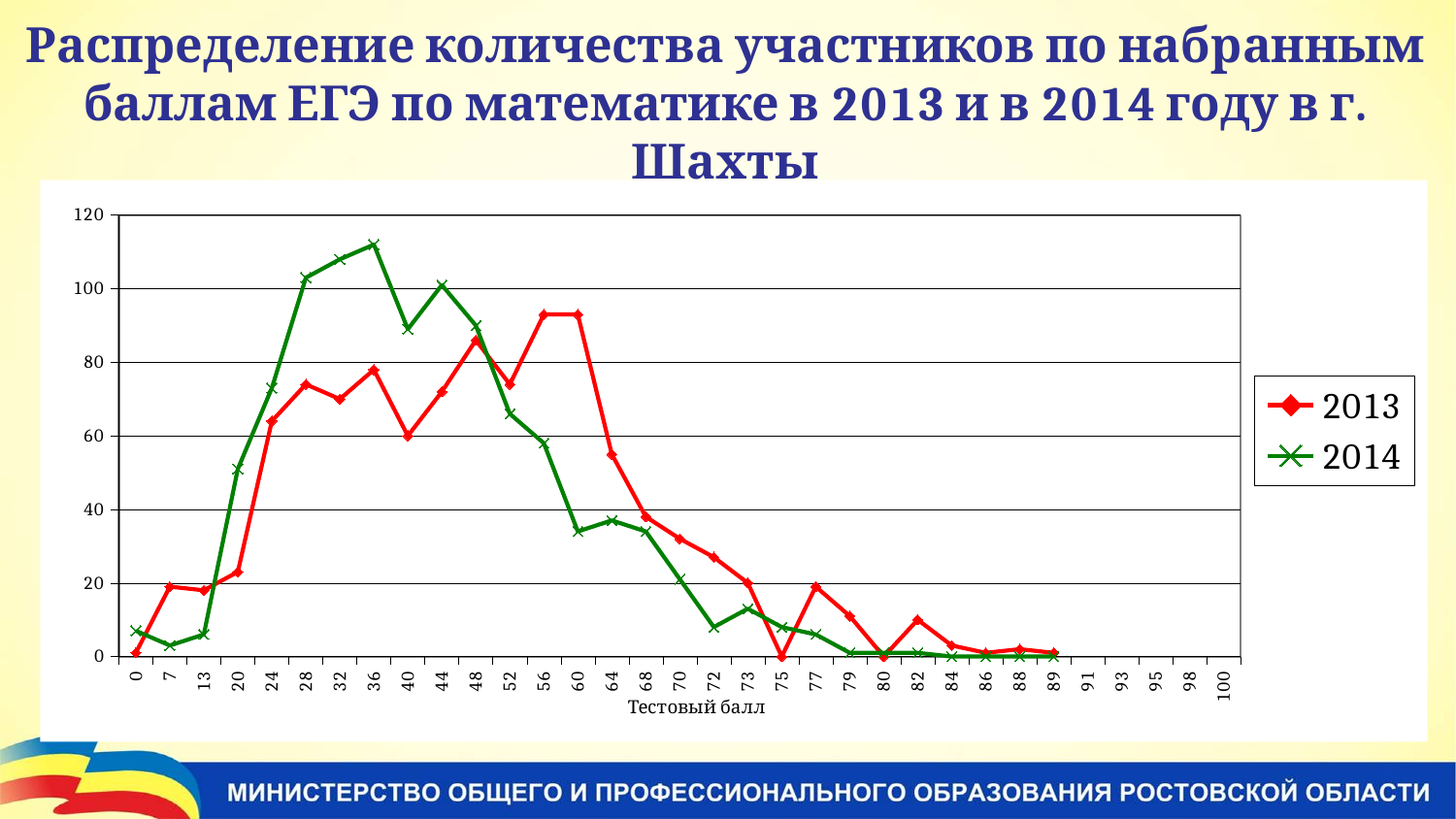

# Распределение количества участников по набранным баллам ЕГЭ по математике в 2013 и в 2014 году в г. Шахты

[unsupported chart]